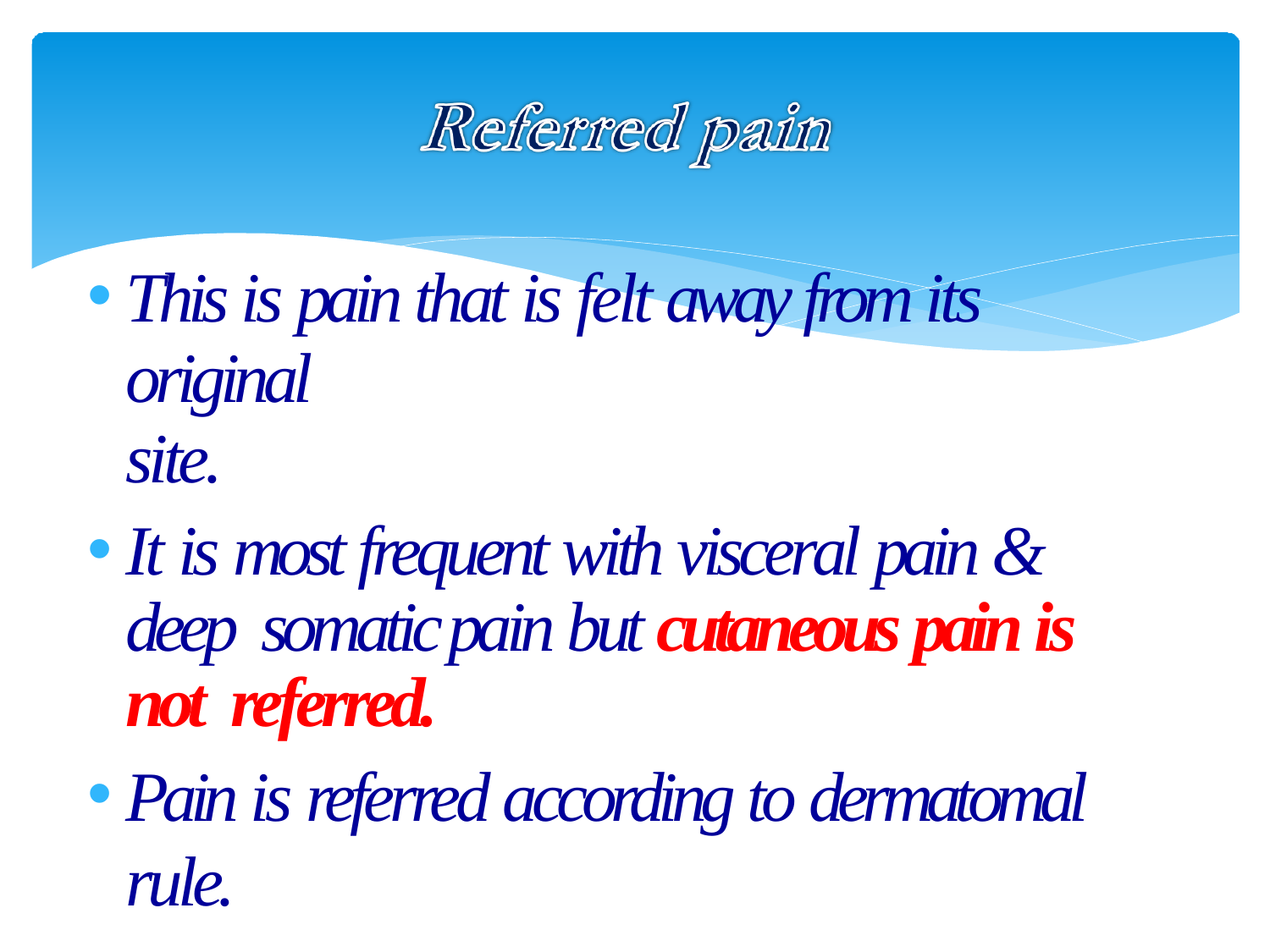

This is pain that is felt away from its  original
site.
It is most frequent with visceral pain & deep  somatic pain but cutaneous pain is not  referred.
Pain is referred according to dermatomal  rule.